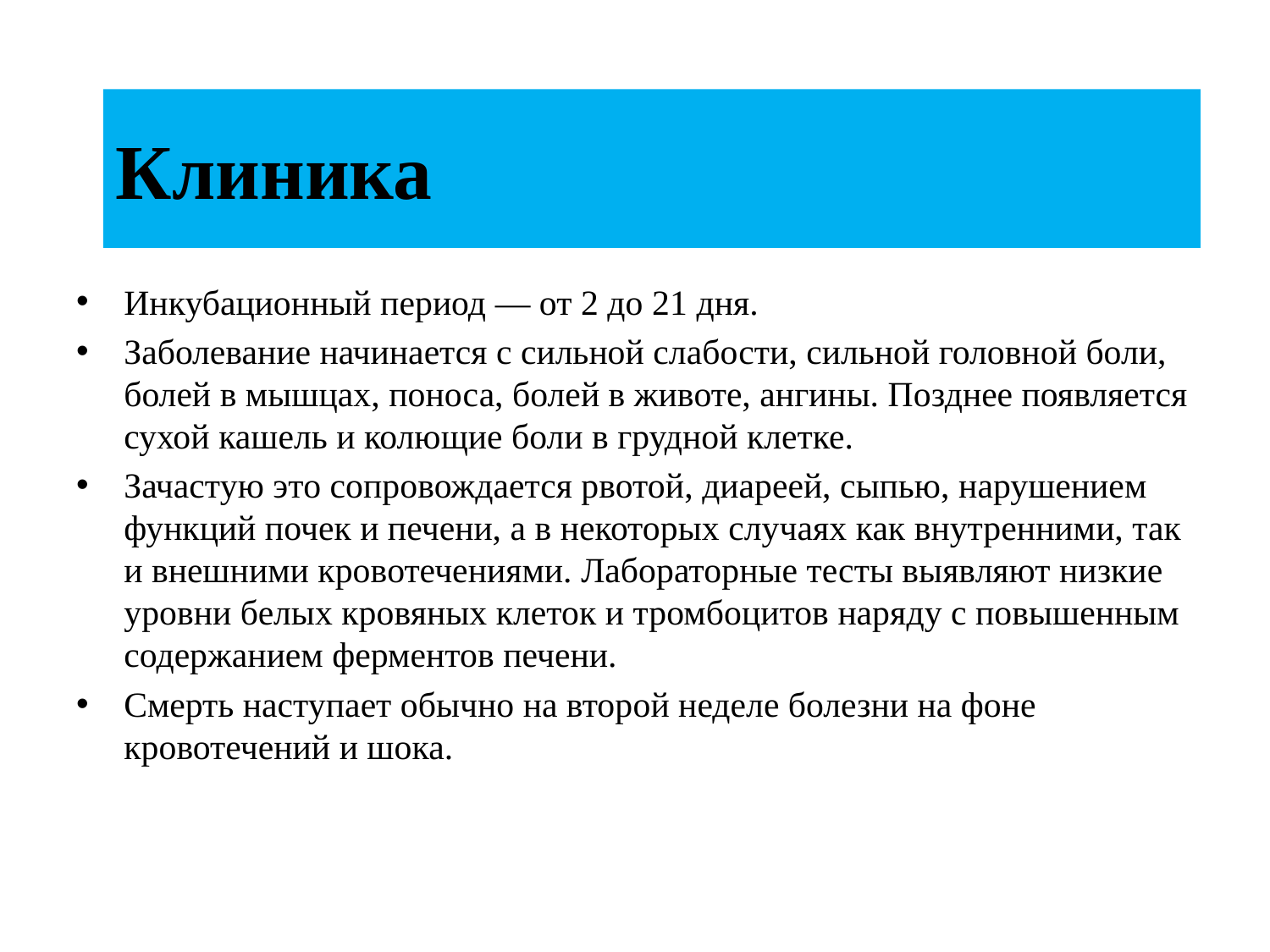

Клиника
Инкубационный период — от 2 до 21 дня.
Заболевание начинается с сильной слабости, сильной головной боли, болей в мышцах, поноса, болей в животе, ангины. Позднее появляется сухой кашель и колющие боли в грудной клетке.
Зачастую это сопровождается рвотой, диареей, сыпью, нарушением функций почек и печени, а в некоторых случаях как внутренними, так и внешними кровотечениями. Лабораторные тесты выявляют низкие уровни белых кровяных клеток и тромбоцитов наряду с повышенным содержанием ферментов печени.
Смерть наступает обычно на второй неделе болезни на фоне кровотечений и шока.